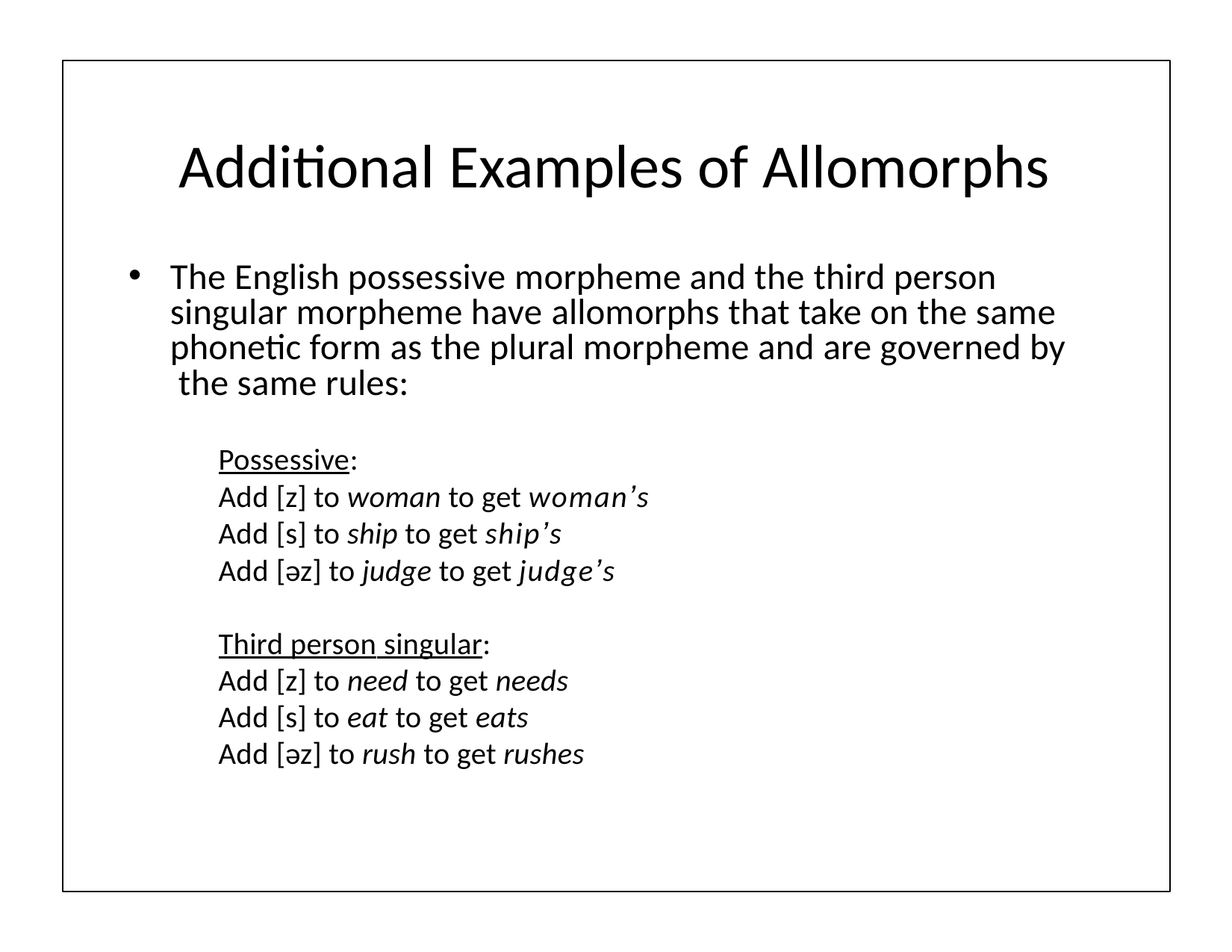

# Additional Examples of Allomorphs
The English possessive morpheme and the third person  singular morpheme have allomorphs that take on the same  phonetic form as the plural morpheme and are governed by  the same rules:
Possessive:
Add [z] to woman to get woman’s
Add [s] to ship to get ship’s
Add [əz] to judge to get judge’s

Third person singular:
Add [z] to need to get needs  Add [s] to eat to get eats  Add [əz] to rush to get rushes